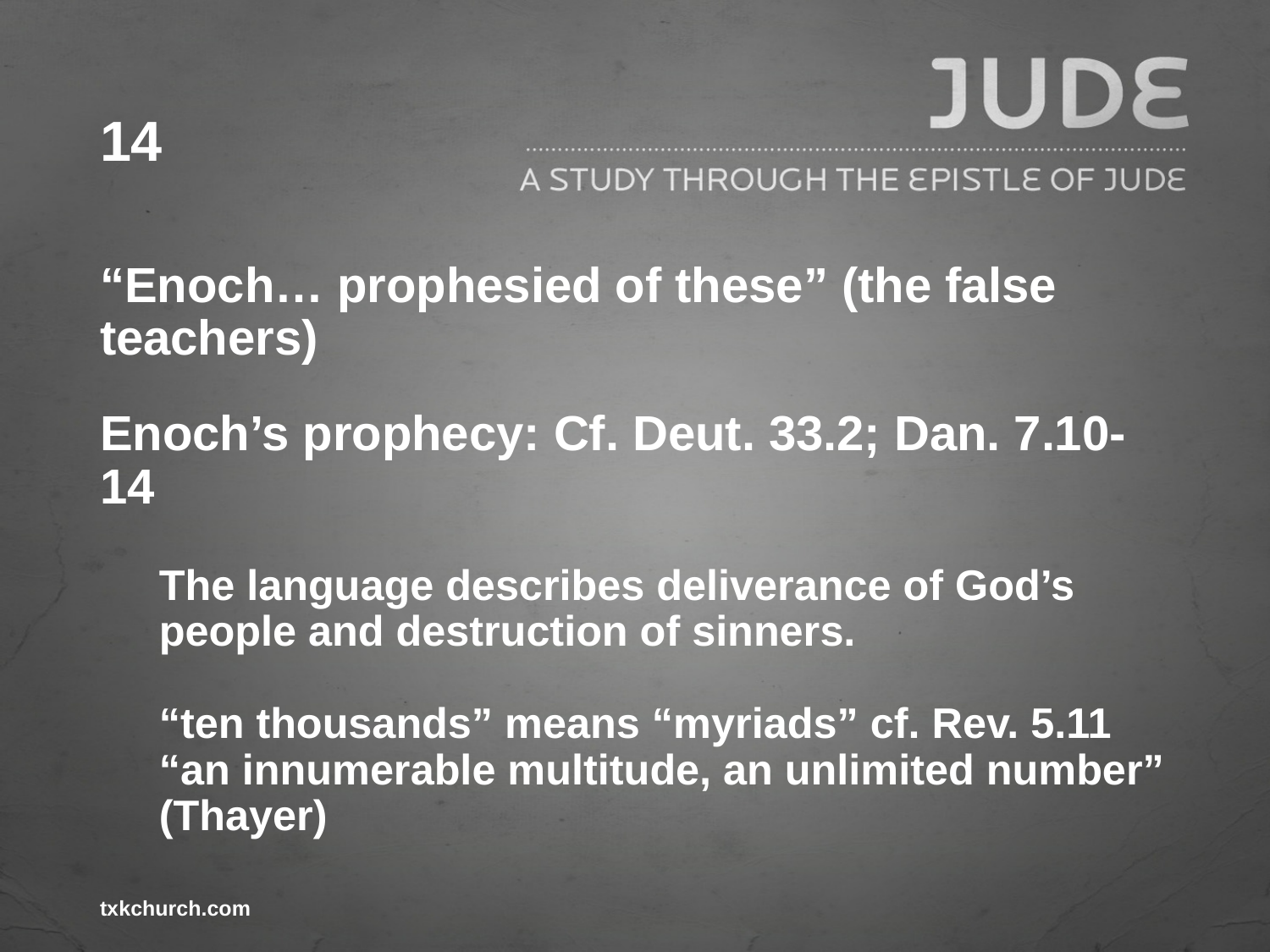

# 14
“Enoch… prophesied of these” (the false teachers)

Enoch’s prophecy: Cf. Deut. 33.2; Dan. 7.10-14

The language describes deliverance of God’s people and destruction of sinners.

“ten thousands” means “myriads” cf. Rev. 5.11
“an innumerable multitude, an unlimited number” (Thayer)
txkchurch.com